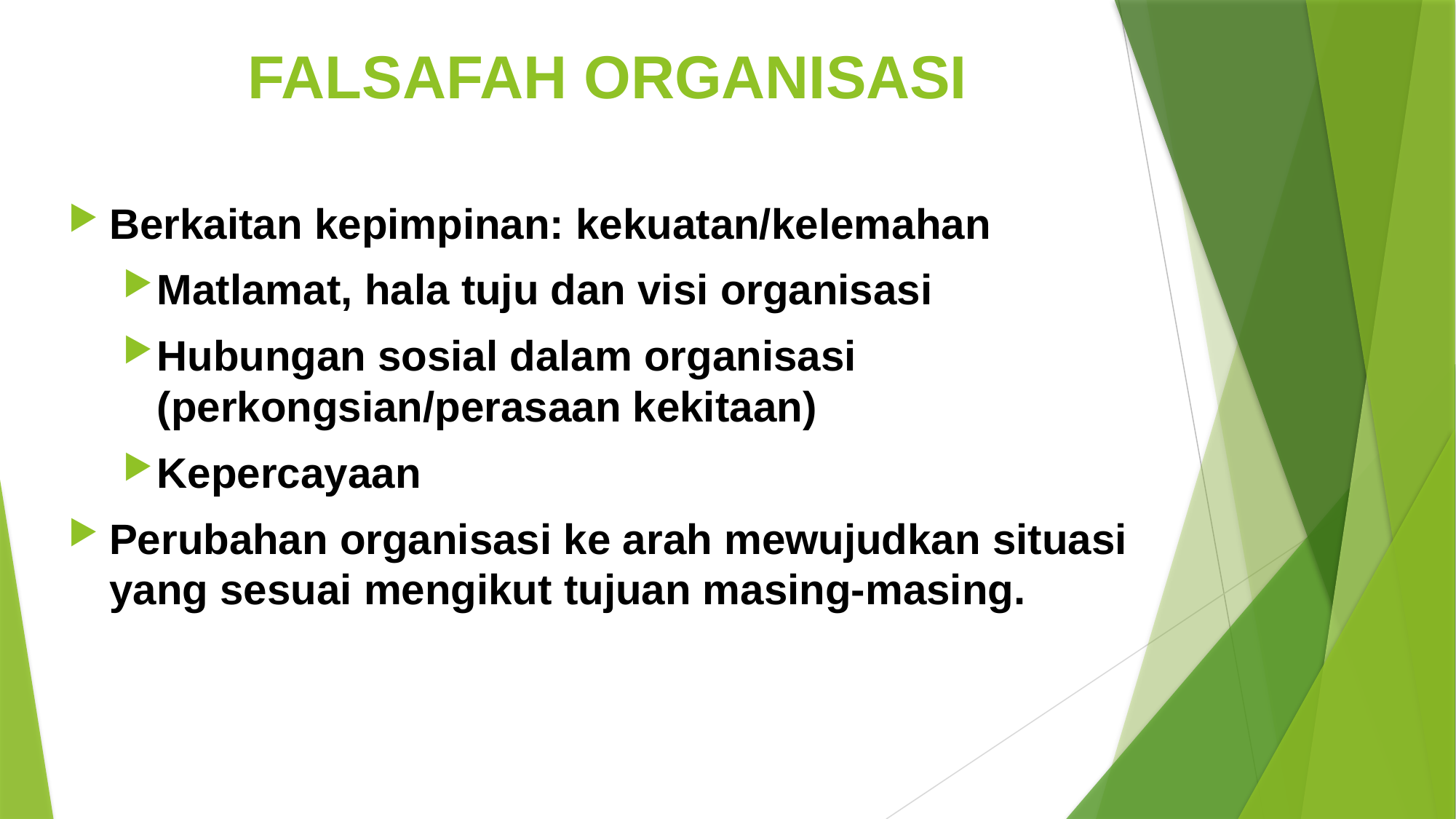

# FALSAFAH ORGANISASI
Berkaitan kepimpinan: kekuatan/kelemahan
Matlamat, hala tuju dan visi organisasi
Hubungan sosial dalam organisasi (perkongsian/perasaan kekitaan)
Kepercayaan
Perubahan organisasi ke arah mewujudkan situasi yang sesuai mengikut tujuan masing-masing.